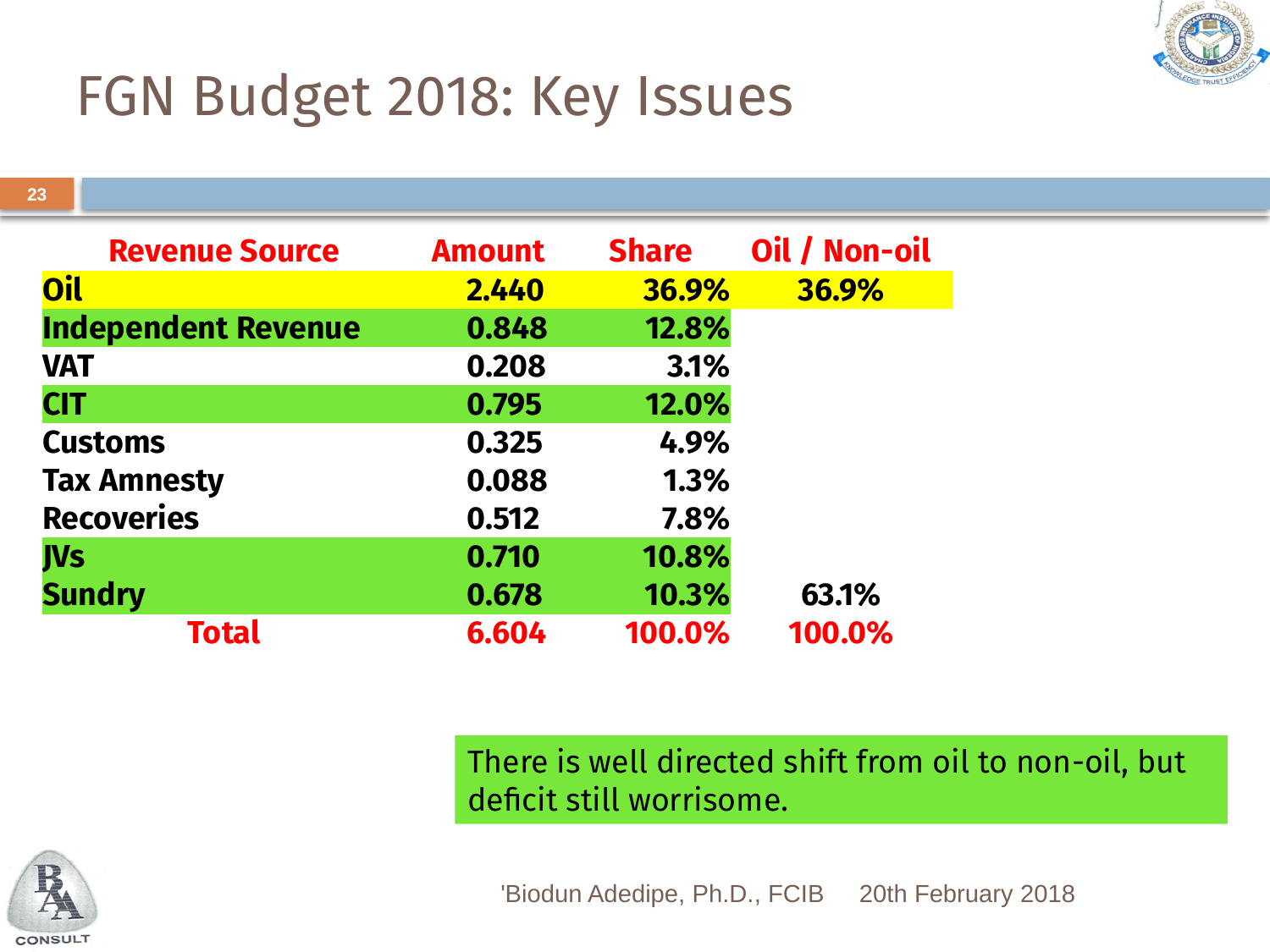

# FGN Budget 2018: Key Issues
23
| Revenue Source | Amount | Share | Oil / Non-oil |
| --- | --- | --- | --- |
| Oil | 2.440 | 36.9% | 36.9% |
| Independent Revenue | 0.848 | 12.8% |  |
| VAT | 0.208 | 3.1% |  |
| CIT | 0.795 | 12.0% |  |
| Customs | 0.325 | 4.9% |  |
| Tax Amnesty | 0.088 | 1.3% |  |
| Recoveries | 0.512 | 7.8% |  |
| JVs | 0.710 | 10.8% |  |
| Sundry | 0.678 | 10.3% | 63.1% |
| Total | 6.604 | 100.0% | 100.0% |
There is well directed shift from oil to non-oil, but deficit still worrisome.
'Biodun Adedipe, Ph.D., FCIB
20th February 2018